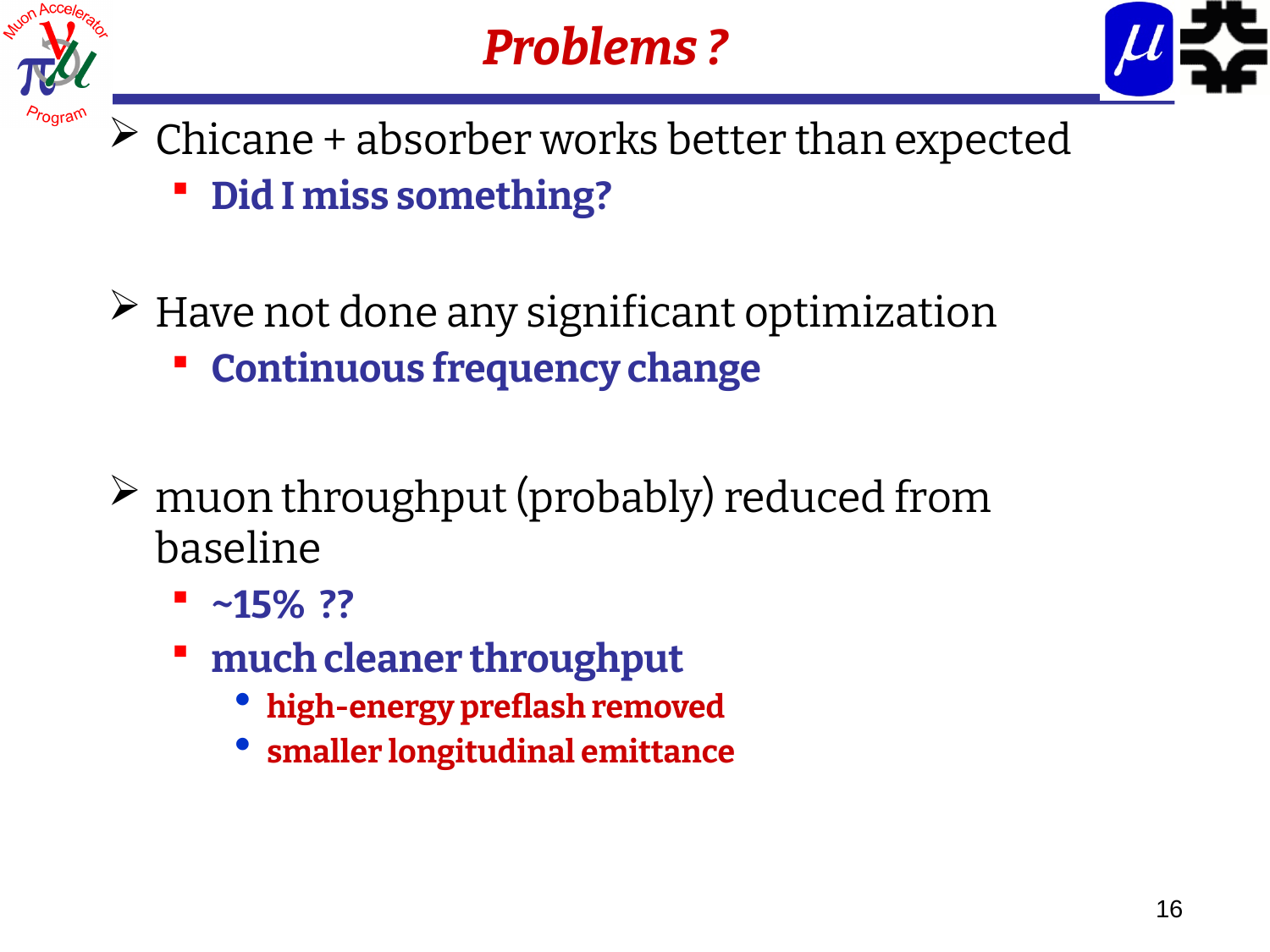

# Problems ?
Chicane + absorber works better than expected
Did I miss something?

Have not done any significant optimization
Continuous frequency change

muon throughput (probably) reduced from baseline
~15%  ??
much cleaner throughput
high-energy preflash removed
smaller longitudinal emittance

16